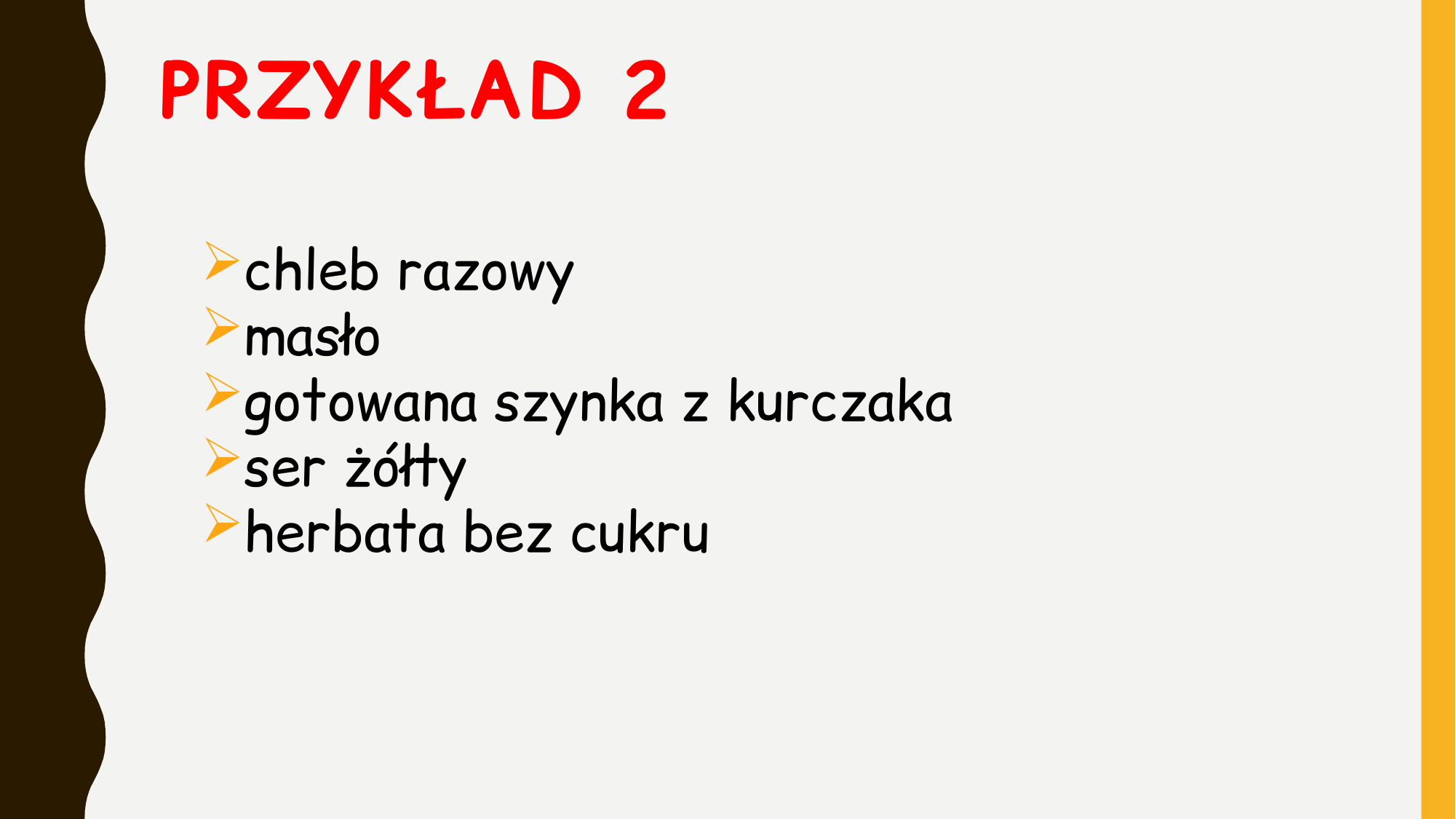

# Przykład 2
chleb razowy
masło
gotowana szynka z kurczaka
ser żółty
herbata bez cukru